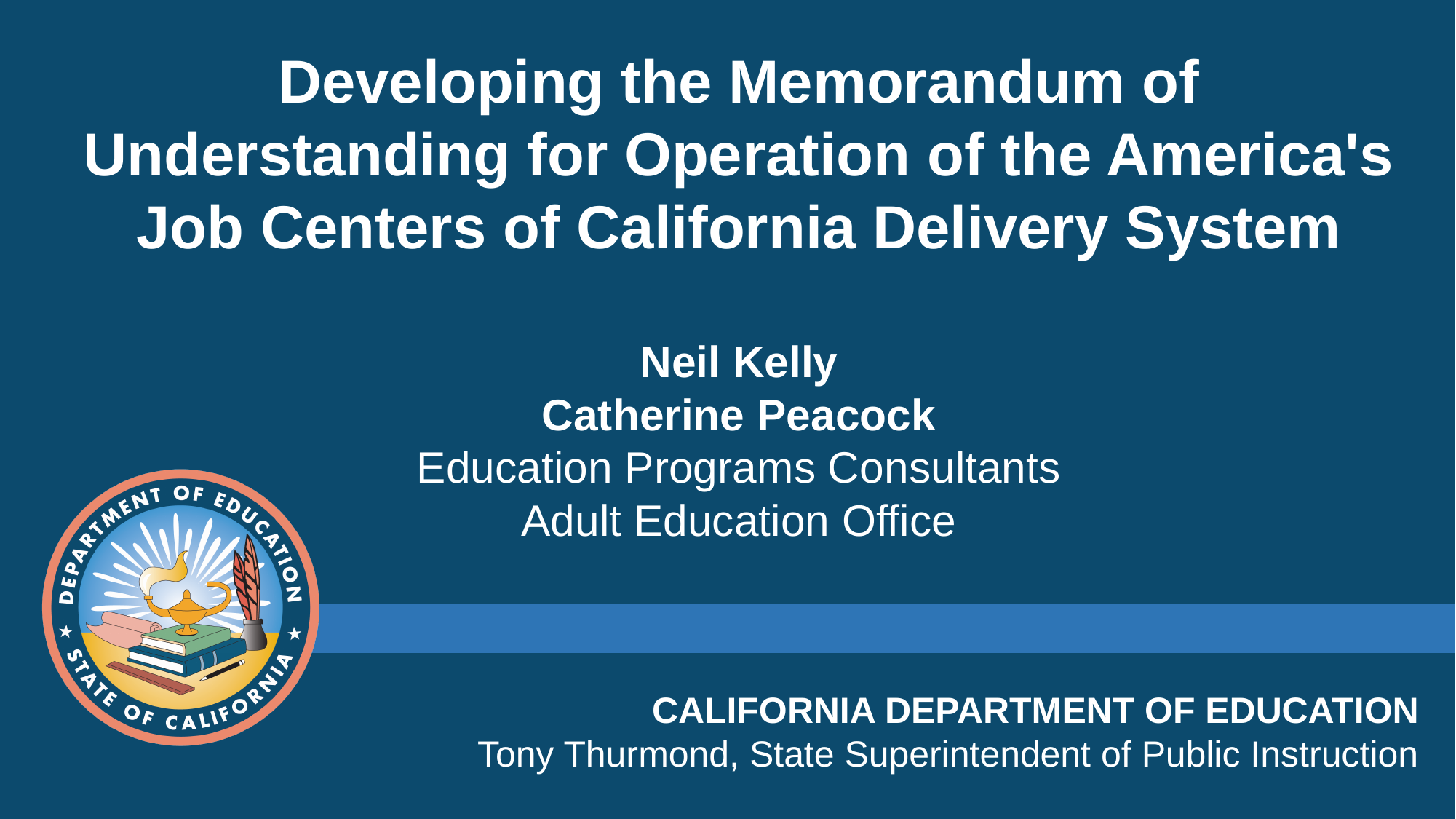

# Developing the Memorandum of Understanding for Operation of the America's Job Centers of California Delivery System Neil Kelly Catherine Peacock Education Programs Consultants Adult Education Office